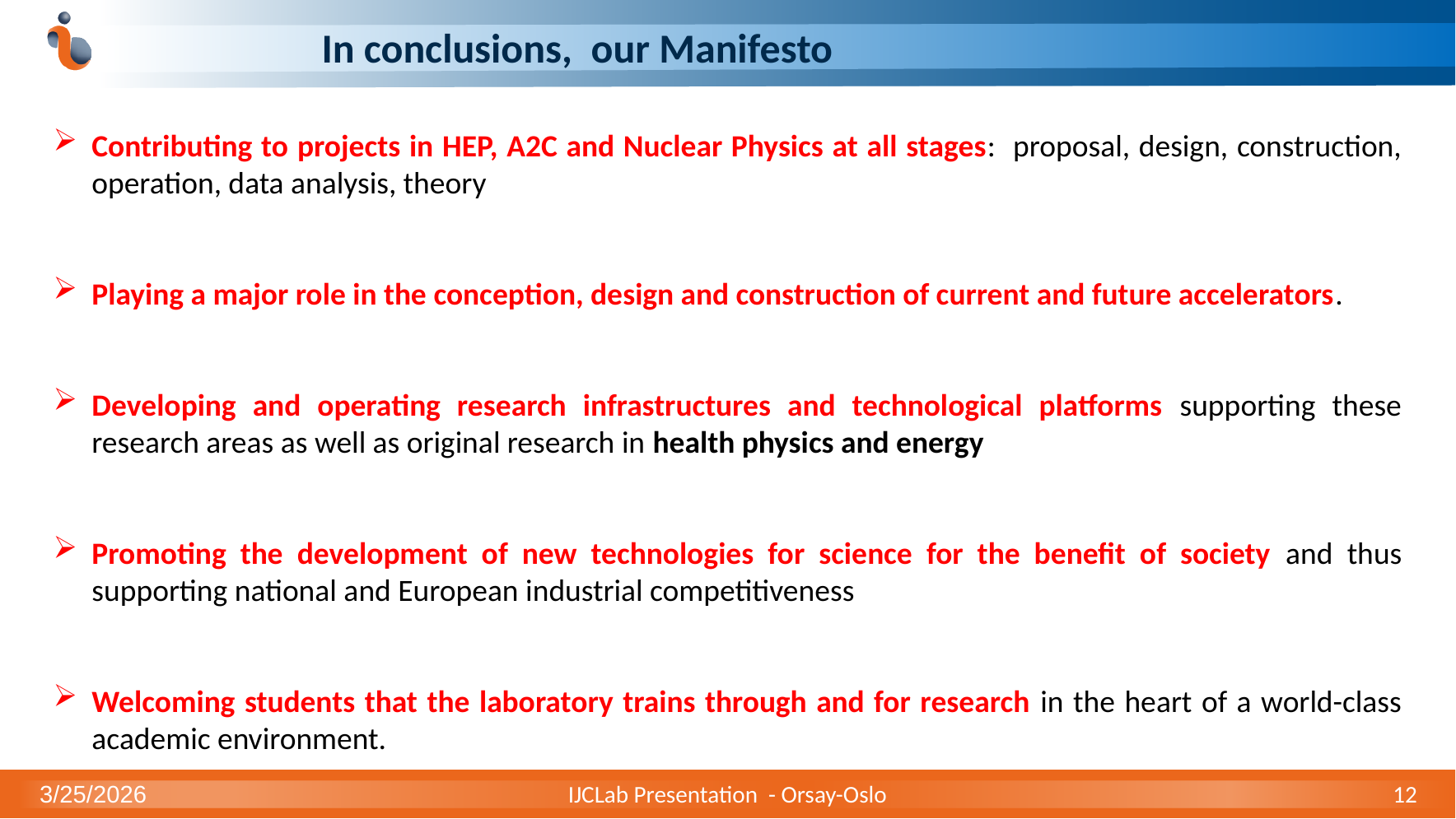

# In conclusions,  our Manifesto
Contributing to projects in HEP, A2C and Nuclear Physics at all stages:  proposal, design, construction, operation, data analysis, theory

Playing a major role in the conception, design and construction of current and future accelerators.

Developing and operating research infrastructures and technological platforms supporting these research areas as well as original research in health physics and energy

Promoting the development of new technologies for science for the benefit of society and thus supporting national and European industrial competitiveness

Welcoming students that the laboratory trains through and for research in the heart of a world-class academic environment.
3/25/2026
IJCLab Presentation  - Orsay-Oslo
12